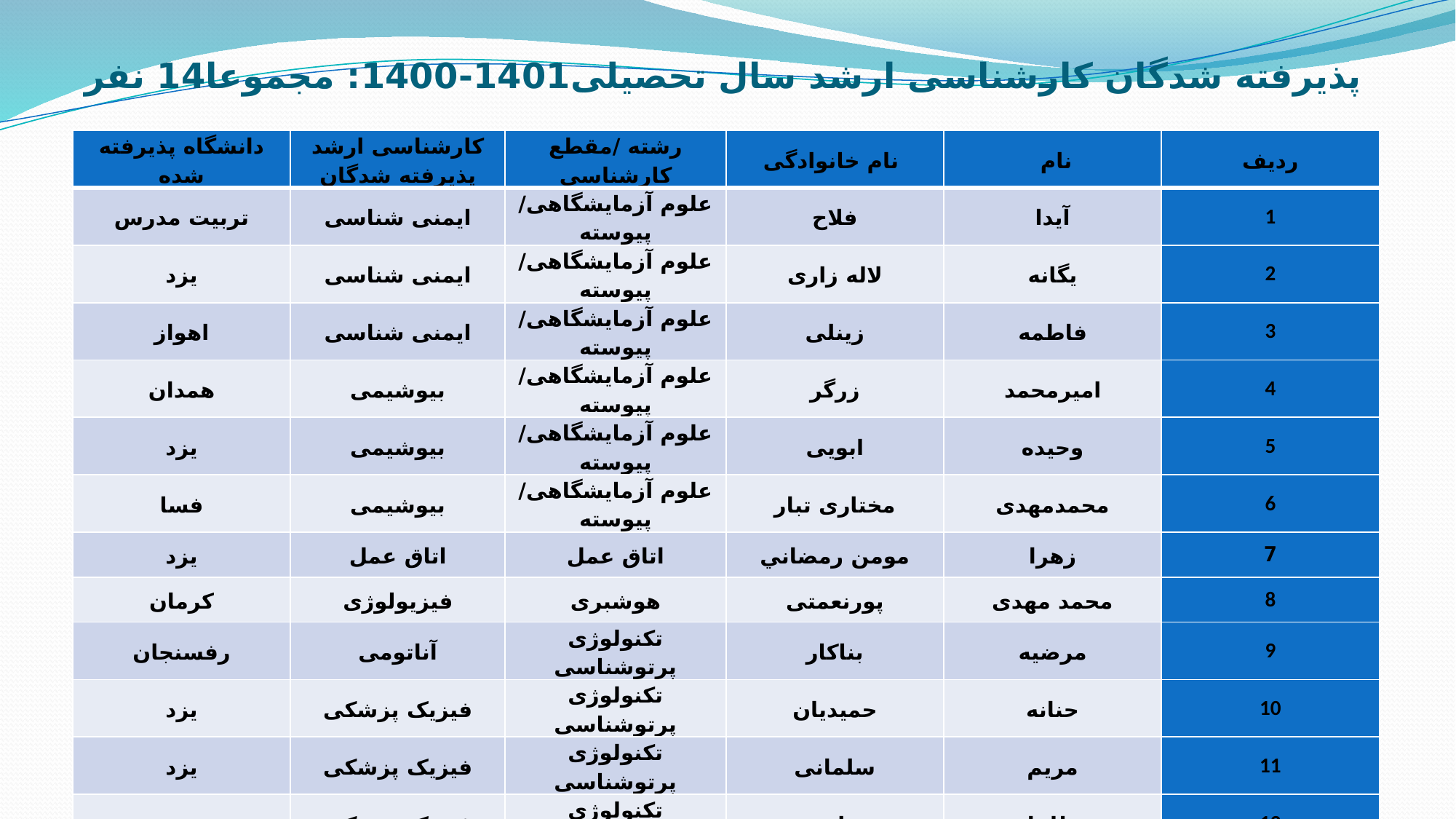

# پذیرفته شدگان کارشناسی ارشد سال تحصیلی1401-1400: مجموعا14 نفر
| دانشگاه پذیرفته شده | کارشناسی ارشد پذیرفته شدگان | رشته /مقطع کارشناسی | نام خانوادگی | نام | ردیف |
| --- | --- | --- | --- | --- | --- |
| تربیت مدرس | ایمنی شناسی | علوم آزمایشگاهی/ پیوسته | فلاح | آیدا | 1 |
| یزد | ایمنی شناسی | علوم آزمایشگاهی/ پیوسته | لاله زاری | یگانه | 2 |
| اهواز | ایمنی شناسی | علوم آزمایشگاهی/ پیوسته | زینلی | فاطمه | 3 |
| همدان | بیوشیمی | علوم آزمایشگاهی/ پیوسته | زرگر | امیرمحمد | 4 |
| یزد | بیوشیمی | علوم آزمایشگاهی/ پیوسته | ابویی | وحیده | 5 |
| فسا | بیوشیمی | علوم آزمایشگاهی/ پیوسته | مختاری تبار | محمدمهدی | 6 |
| یزد | اتاق عمل | اتاق عمل | مومن رمضاني | زهرا | 7 |
| کرمان | فیزیولوژی | هوشبری | پورنعمتی | محمد مهدی | 8 |
| رفسنجان | آناتومی | تکنولوژی پرتوشناسی | بناکار | مرضیه | 9 |
| یزد | فیزیک پزشکی | تکنولوژی پرتوشناسی | حمیدیان | حنانه | 10 |
| یزد | فیزیک پزشکی | تکنولوژی پرتوشناسی | سلمانی | مریم | 11 |
| یزد | فیزیک پزشکی | تکنولوژی پرتوشناسی | خانی | طاها | 12 |
| شیراز | دکترا اناتومی | تکنولوژی پرتوشناسی | رجبی | علی | 13 |
|  | فیزیک پزشکی | تکنولوژی پرتوشناسی | پوردشتبان | مریم | 14 |